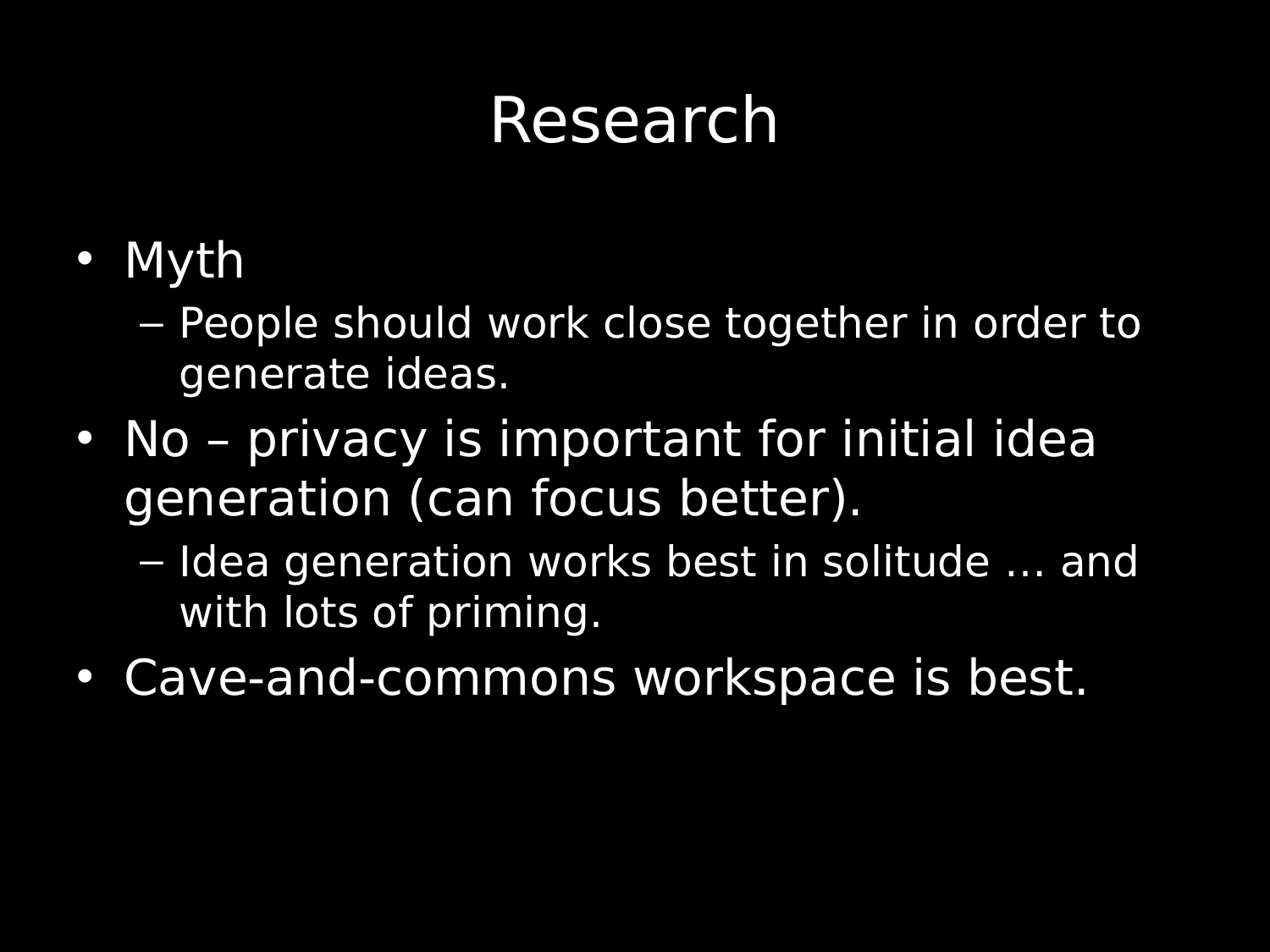

# Research
Myth
People should work close together in order to generate ideas.
No – privacy is important for initial idea generation (can focus better).
Idea generation works best in solitude … and with lots of priming.
Cave-and-commons workspace is best.